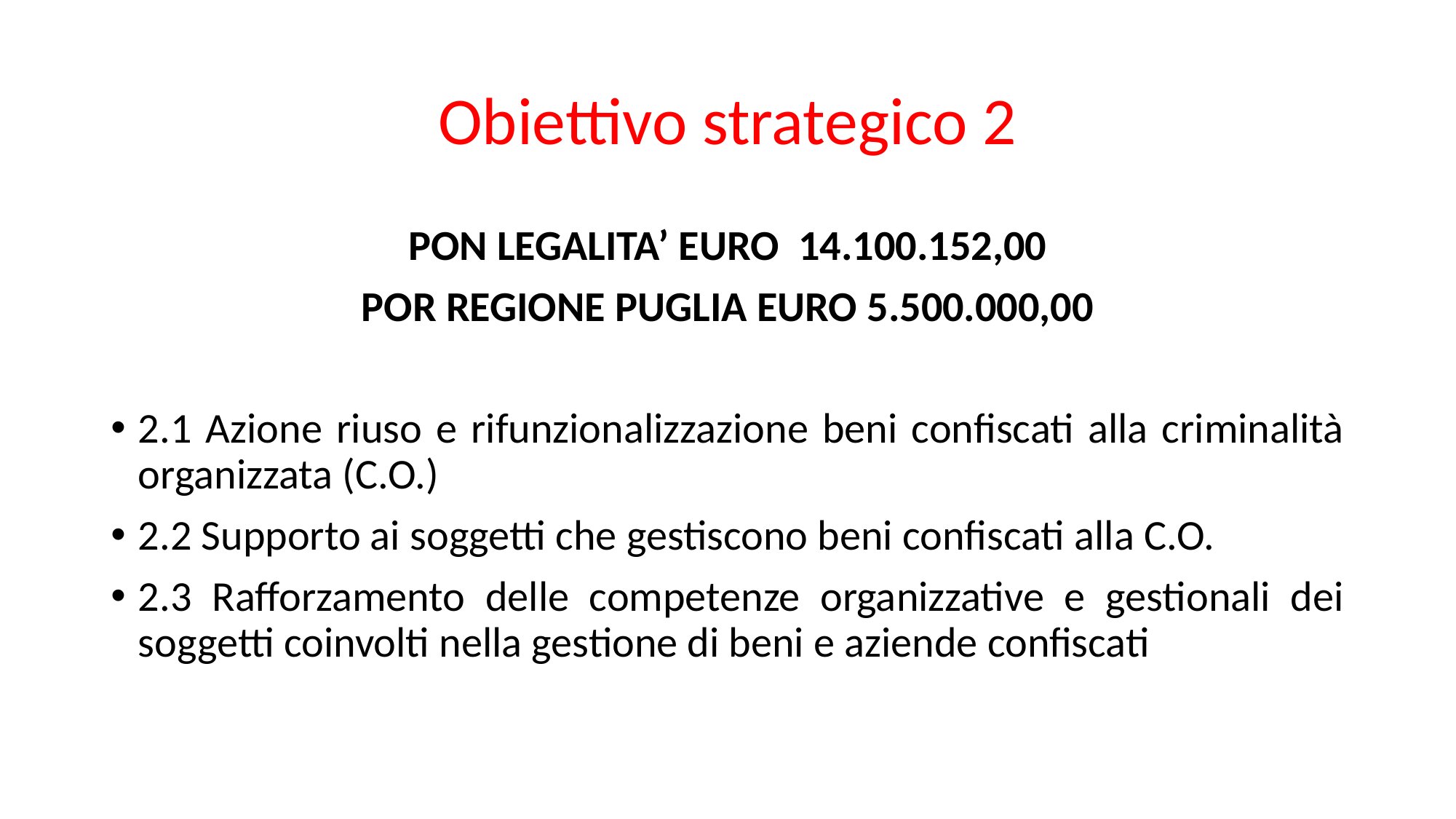

# Obiettivo strategico 2
PON LEGALITA’ EURO  14.100.152,00
POR REGIONE PUGLIA EURO 5.500.000,00

2.1 Azione riuso e rifunzionalizzazione beni confiscati alla criminalità organizzata (C.O.)
2.2 Supporto ai soggetti che gestiscono beni confiscati alla C.O.
2.3 Rafforzamento delle competenze organizzative e gestionali dei soggetti coinvolti nella gestione di beni e aziende confiscati